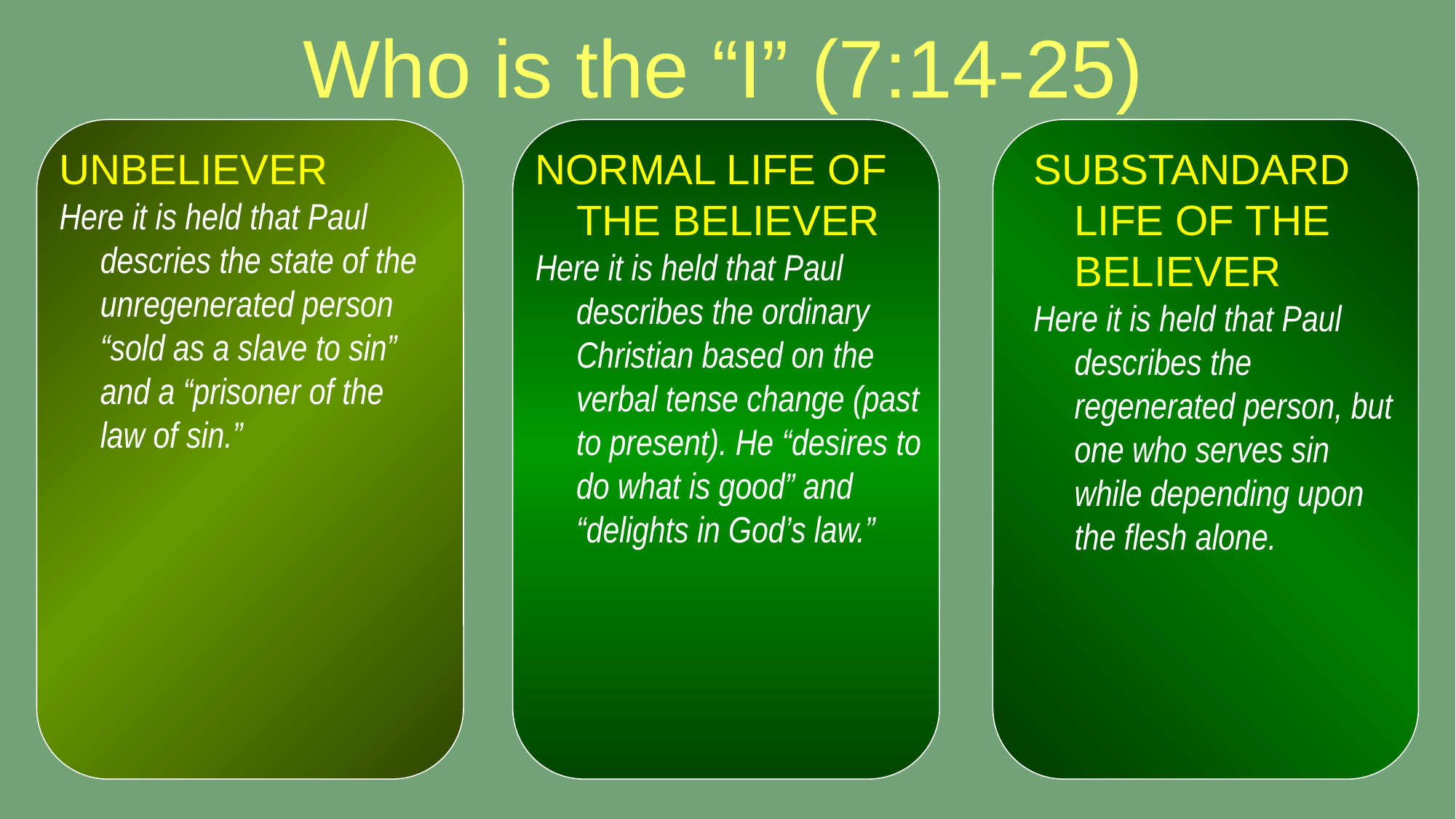

Who is the “I” (7:14-25)

UNBELIEVER
Here it is held that Paul descries the state of the unregenerated person “sold as a slave to sin” and a “prisoner of the law of sin.”
NORMAL LIFE OF THE BELIEVER
Here it is held that Paul describes the ordinary Christian based on the verbal tense change (past to present). He “desires to do what is good” and “delights in God’s law.”
SUBSTANDARD LIFE OF THE BELIEVER
Here it is held that Paul describes the regenerated person, but one who serves sin while depending upon the flesh alone.